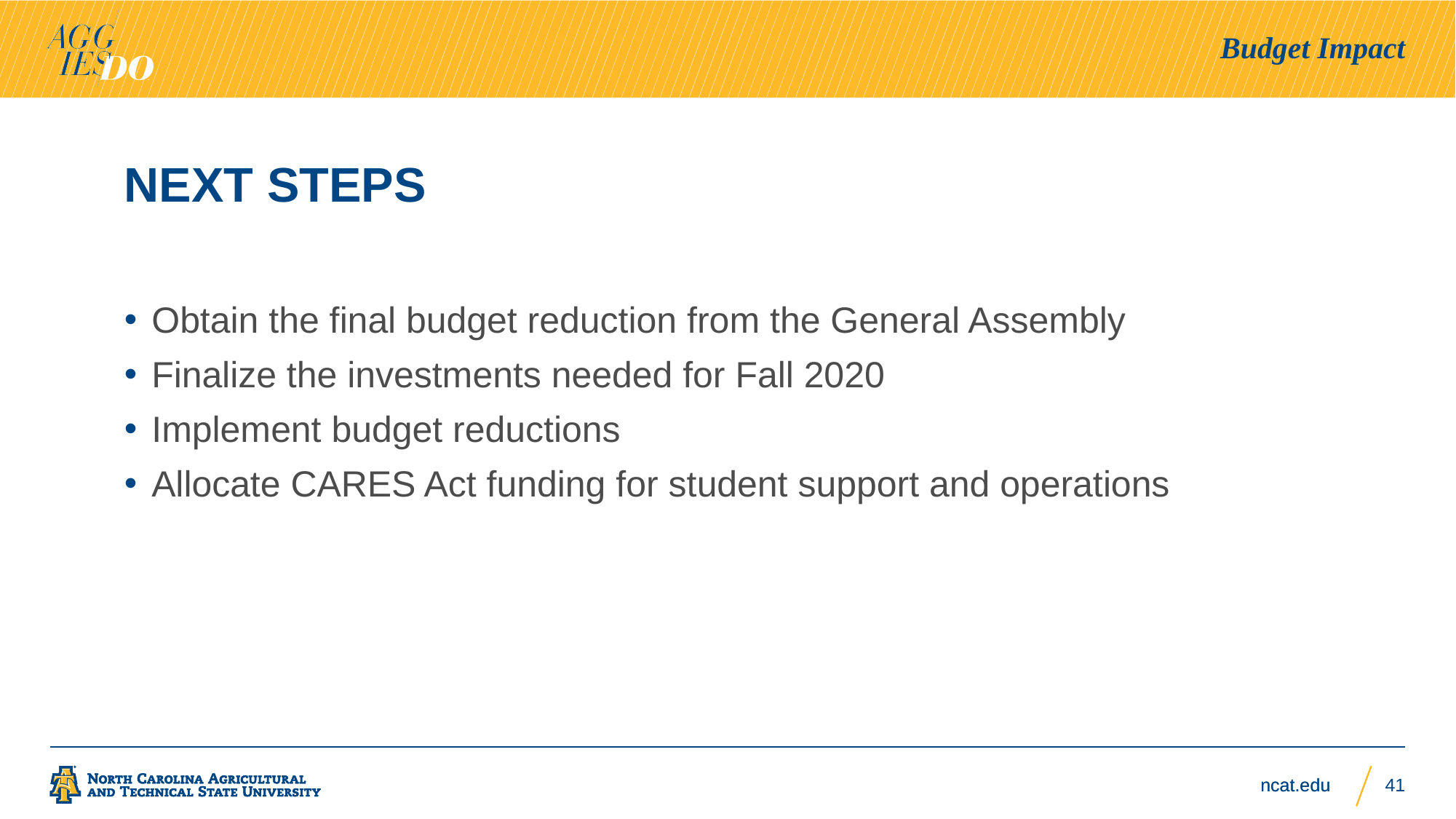

Budget Impact
# NEXT STEPS

Obtain the final budget reduction from the General Assembly
Finalize the investments needed for Fall 2020
Implement budget reductions
Allocate CARES Act funding for student support and operations

41